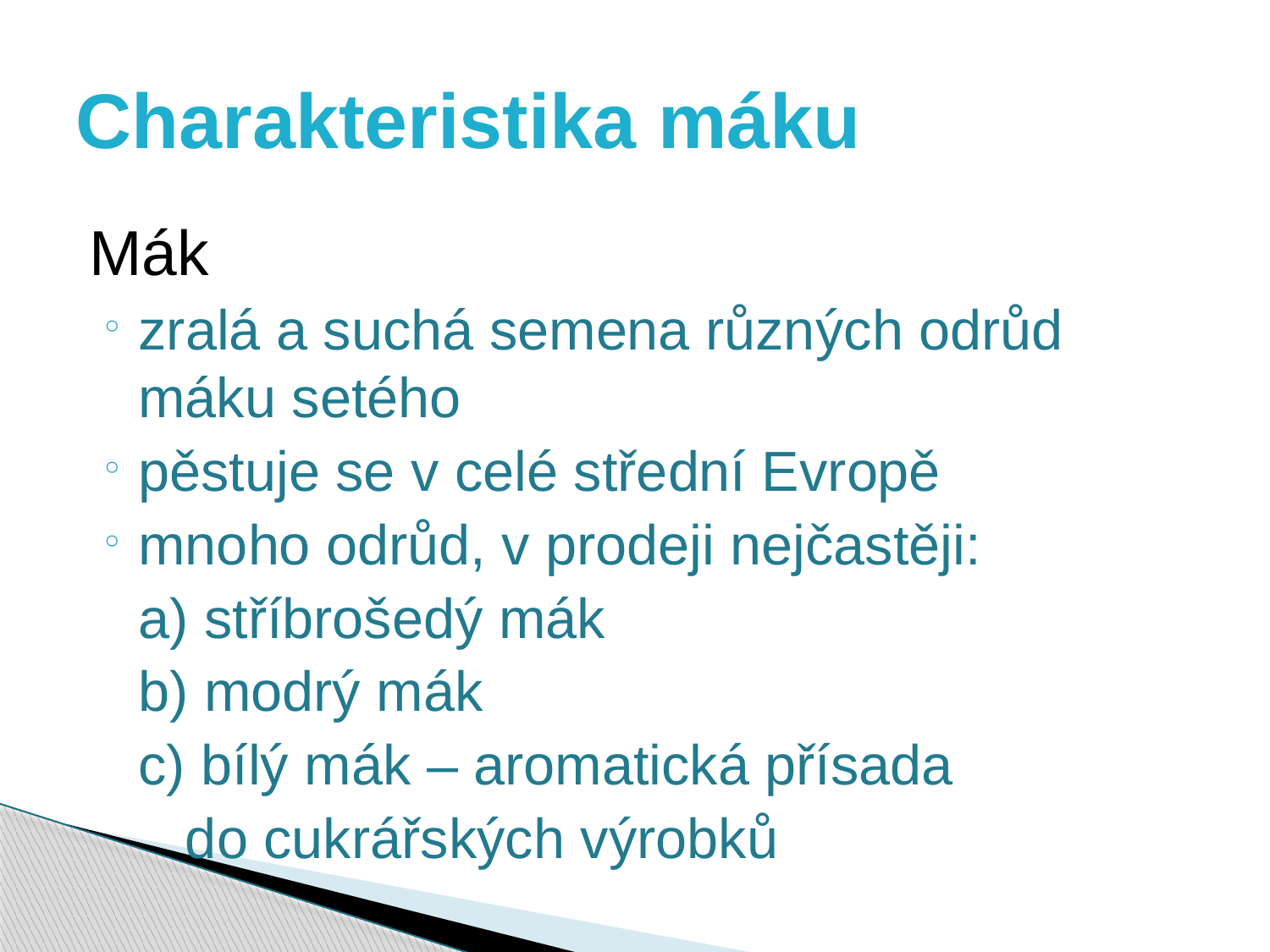

# Charakteristika máku
Mák
zralá a suchá semena různých odrůd máku setého
pěstuje se v celé střední Evropě
mnoho odrůd, v prodeji nejčastěji:
	a) stříbrošedý mák
	b) modrý mák
	c) bílý mák – aromatická přísada
	   do cukrářských výrobků